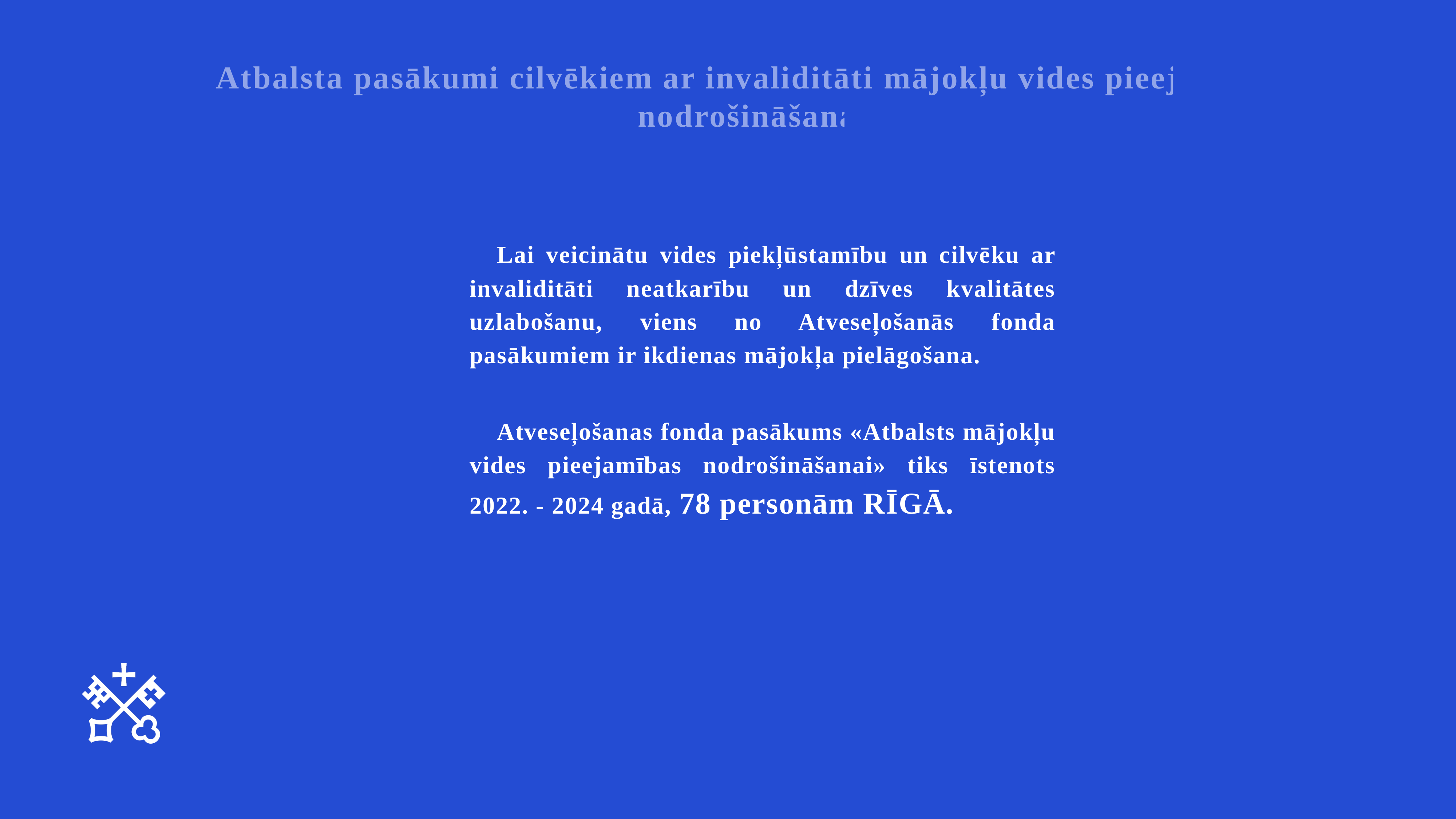

Atbalsta pasākumi cilvēkiem ar invaliditāti mājokļu vides pieejamības nodrošināšanai
Lai veicinātu vides piekļūstamību un cilvēku ar invaliditāti neatkarību un dzīves kvalitātes uzlabošanu, viens no Atveseļošanās fonda pasākumiem ir ikdienas mājokļa pielāgošana.

Atveseļošanas fonda pasākums «Atbalsts mājokļu vides pieejamības nodrošināšanai» tiks īstenots 2022. - 2024 gadā, 78 personām RĪGĀ.